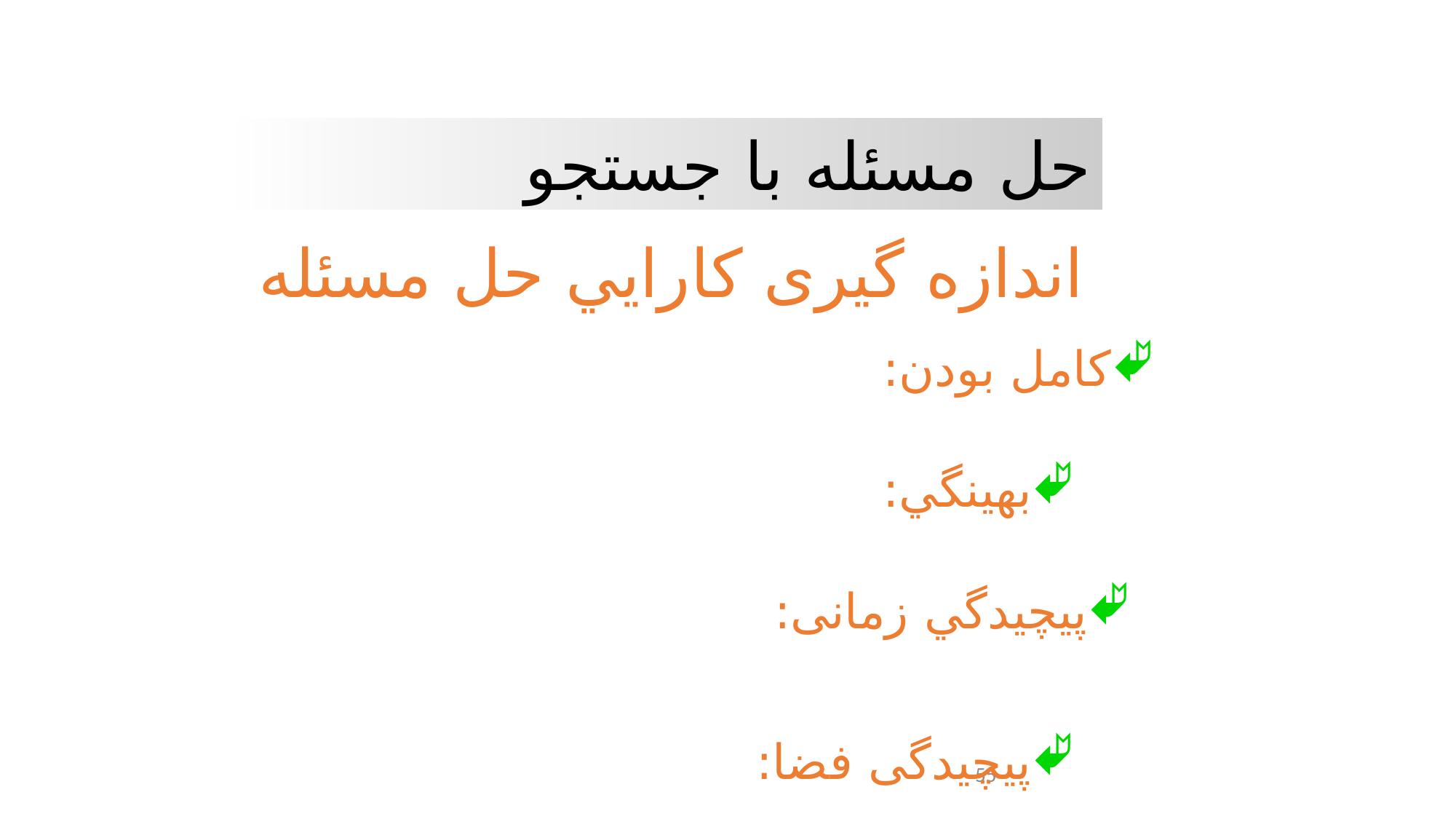

حل مسئله با جستجو
اندازه گيری کارايي حل مسئله
کامل بودن: آيا الگوريتم تضمين ميکند که در صورت وجود راه حل، آن را بيابد؟
بهينگي: آيا اين راهبرد، راه حل بهينه ای را ارائه ميکند.
پيچيدگي زمانی: چقدر طول ميکشد تا راه حل را پيدا کند؟
تعداد گره های توليد شده در اثنای جستجو
پيچيدگی فضا: برای جستجو چقدر حافظه نياز دارد؟
حداکثر تعداد گره های ذخيره شده در حافظه
55